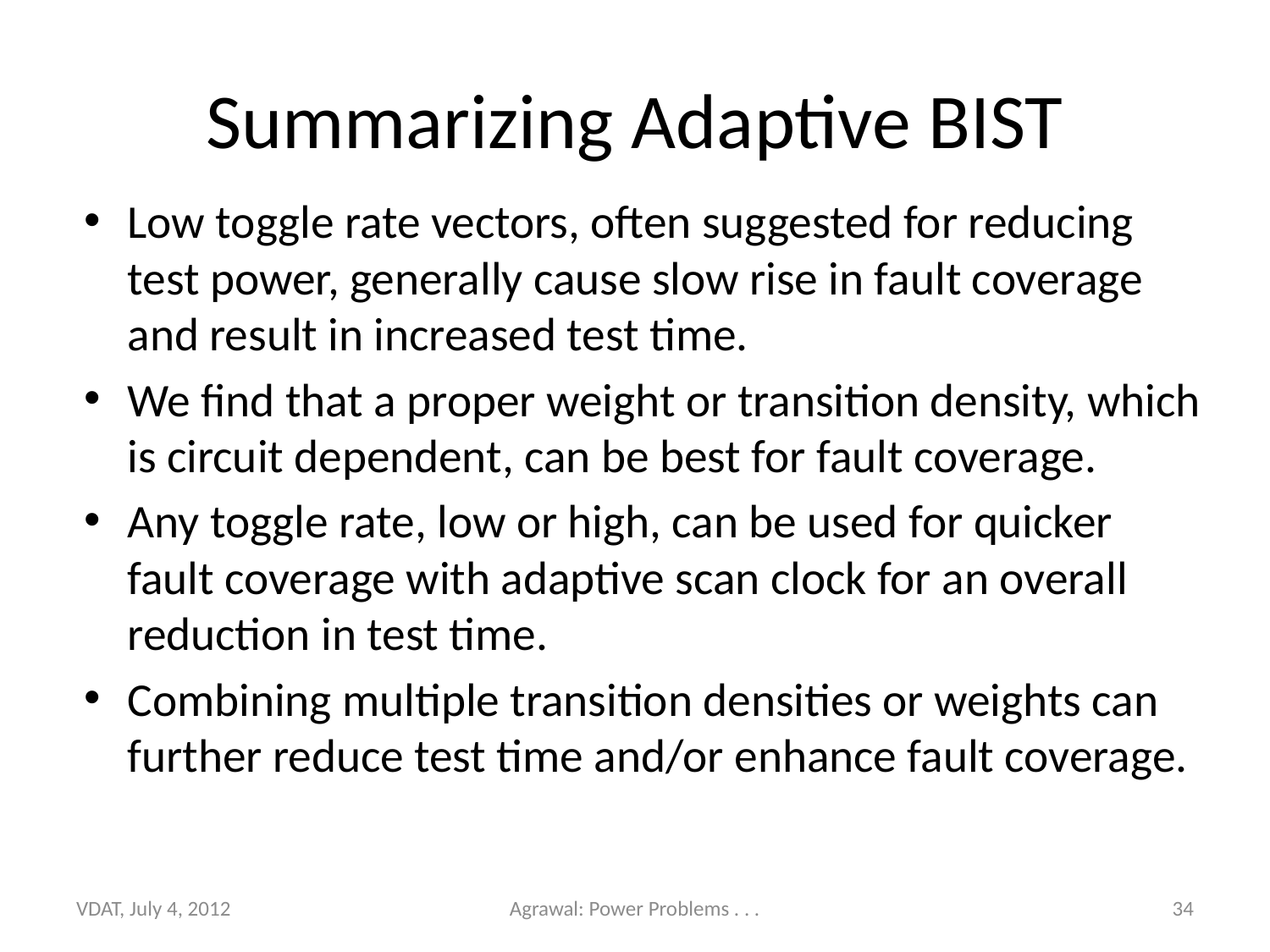

# Summarizing Adaptive BIST
Low toggle rate vectors, often suggested for reducing test power, generally cause slow rise in fault coverage and result in increased test time.
We find that a proper weight or transition density, which is circuit dependent, can be best for fault coverage.
Any toggle rate, low or high, can be used for quicker fault coverage with adaptive scan clock for an overall reduction in test time.
Combining multiple transition densities or weights can further reduce test time and/or enhance fault coverage.
VDAT, July 4, 2012
Agrawal: Power Problems . . .
34